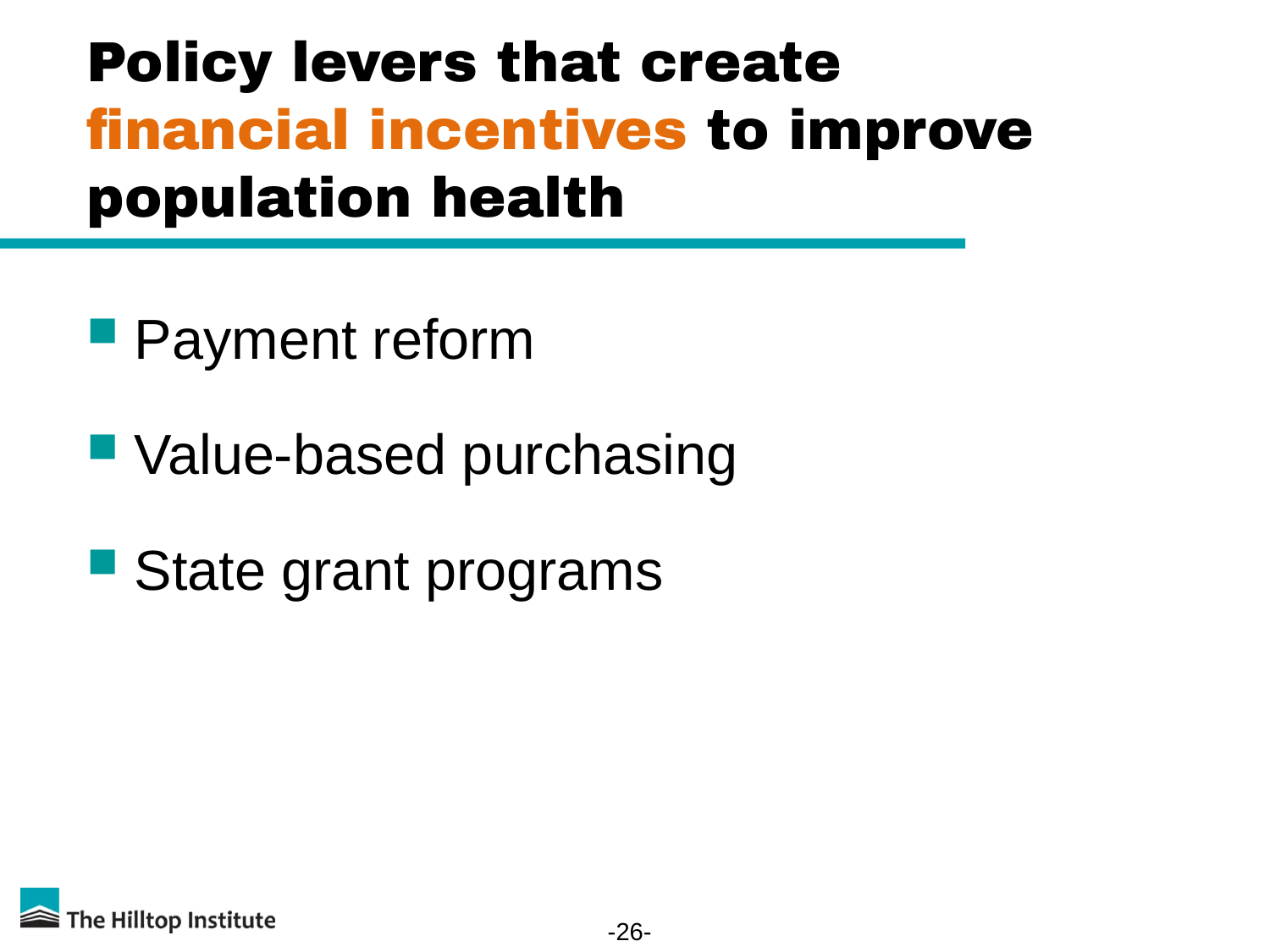

# Policy levers that create financial incentives to improve population health
Payment reform
Value-based purchasing
State grant programs
-26-